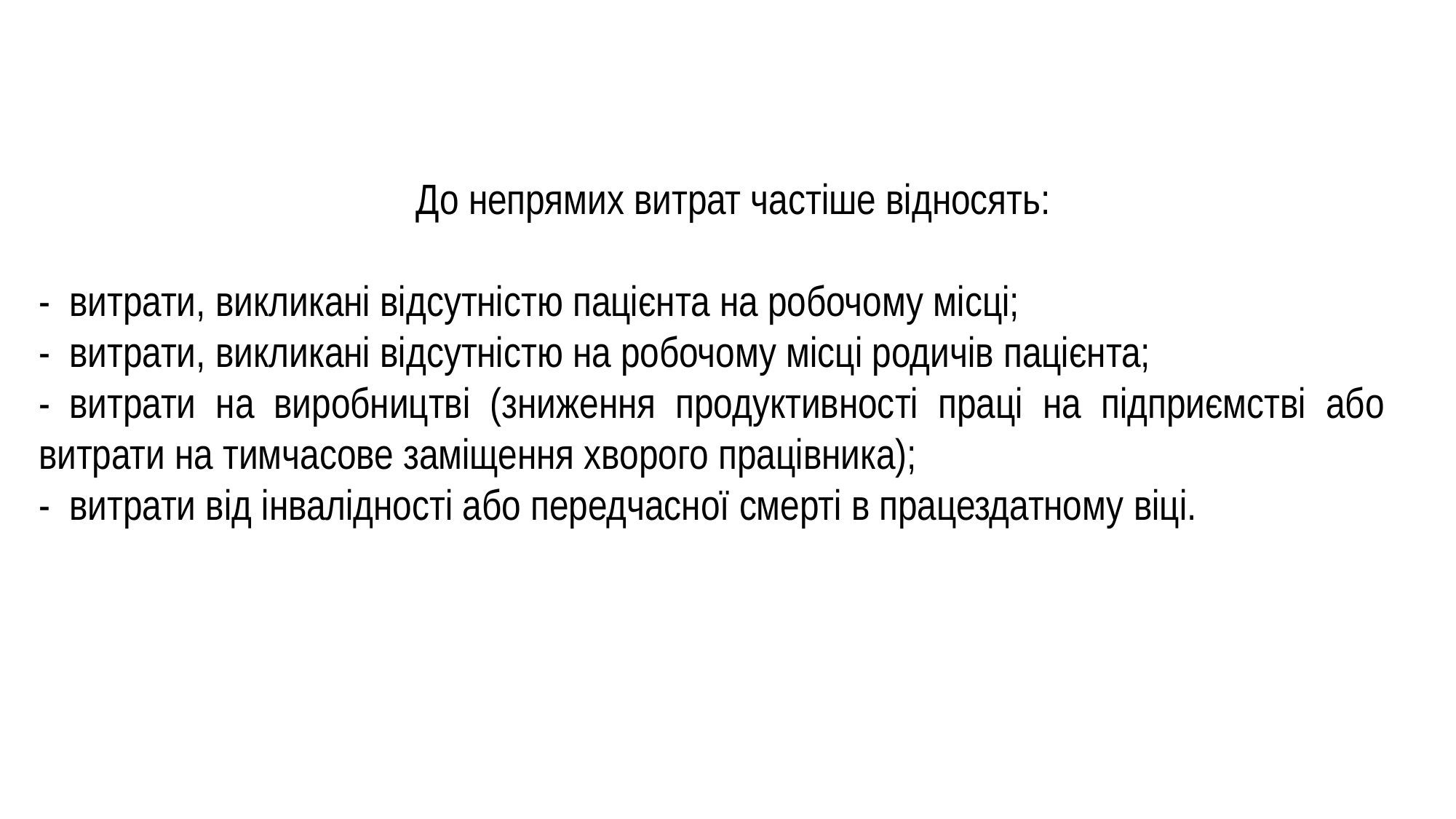

До непрямих витрат частіше відносять:

-  витрати, викликані відсутністю пацієнта на робочому місці;
-  витрати, викликані відсутністю на робочому місці родичів пацієнта;
-  витрати на виробництві (зниження продуктивності праці на підприємстві або витрати на тимчасове заміщення хворого працівника);
-  витрати від інвалідності або передчасної смерті в працездатному віці.